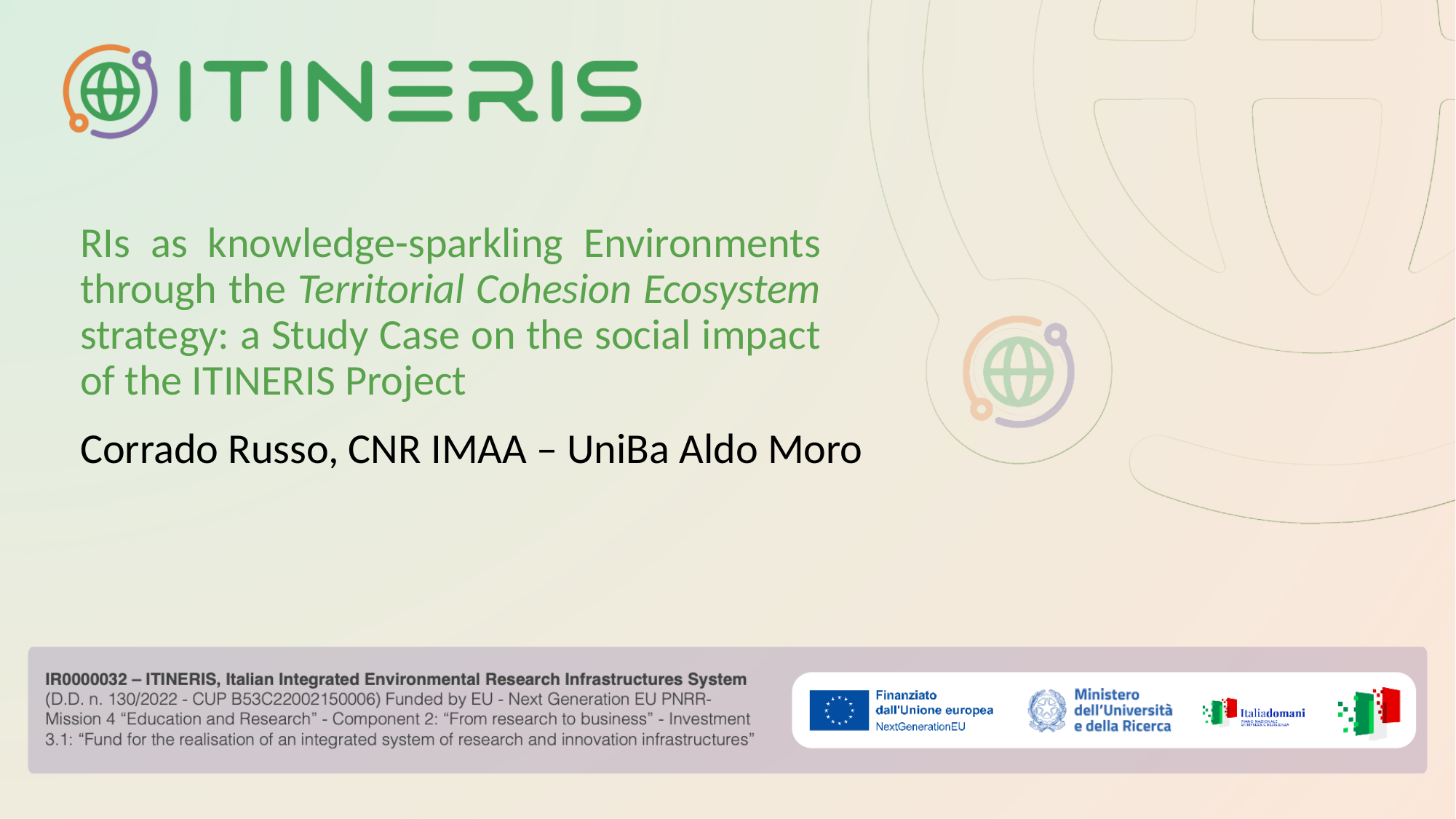

# RIs as knowledge-sparkling Environments through the Territorial Cohesion Ecosystem strategy: a Study Case on the social impact of the ITINERIS Project

Corrado Russo, CNR IMAA – UniBa Aldo Moro